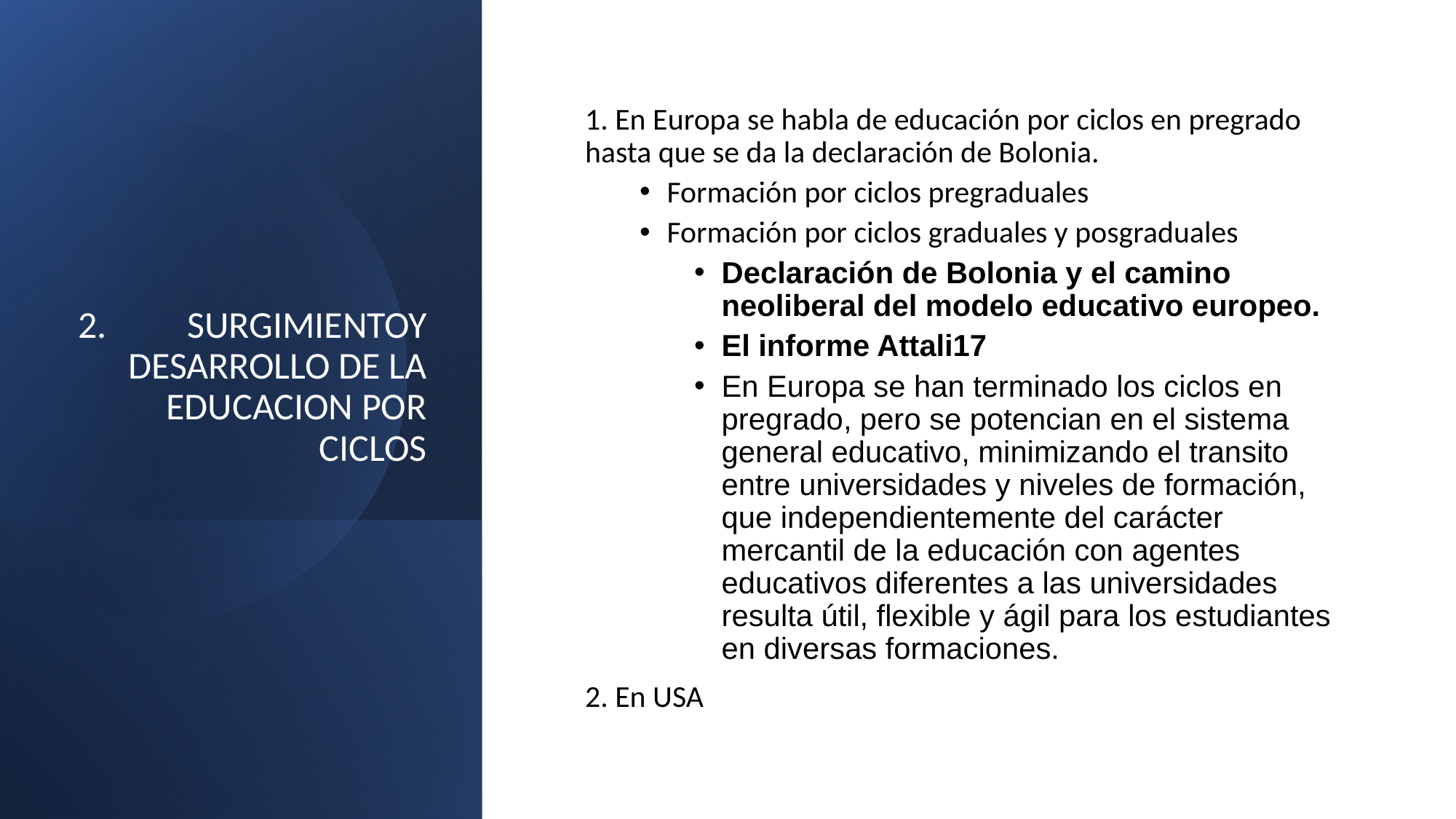

# 2.	SURGIMIENTOY DESARROLLO DE LA EDUCACION POR CICLOS
1. En Europa se habla de educación por ciclos en pregrado hasta que se da la declaración de Bolonia.
Formación por ciclos pregraduales
Formación por ciclos graduales y posgraduales
Declaración de Bolonia y el camino neoliberal del modelo educativo europeo.
El informe Attali17
En Europa se han terminado los ciclos en pregrado, pero se potencian en el sistema general educativo, minimizando el transito entre universidades y niveles de formación, que independientemente del carácter mercantil de la educación con agentes educativos diferentes a las universidades resulta útil, flexible y ágil para los estudiantes en diversas formaciones.
2. En USA